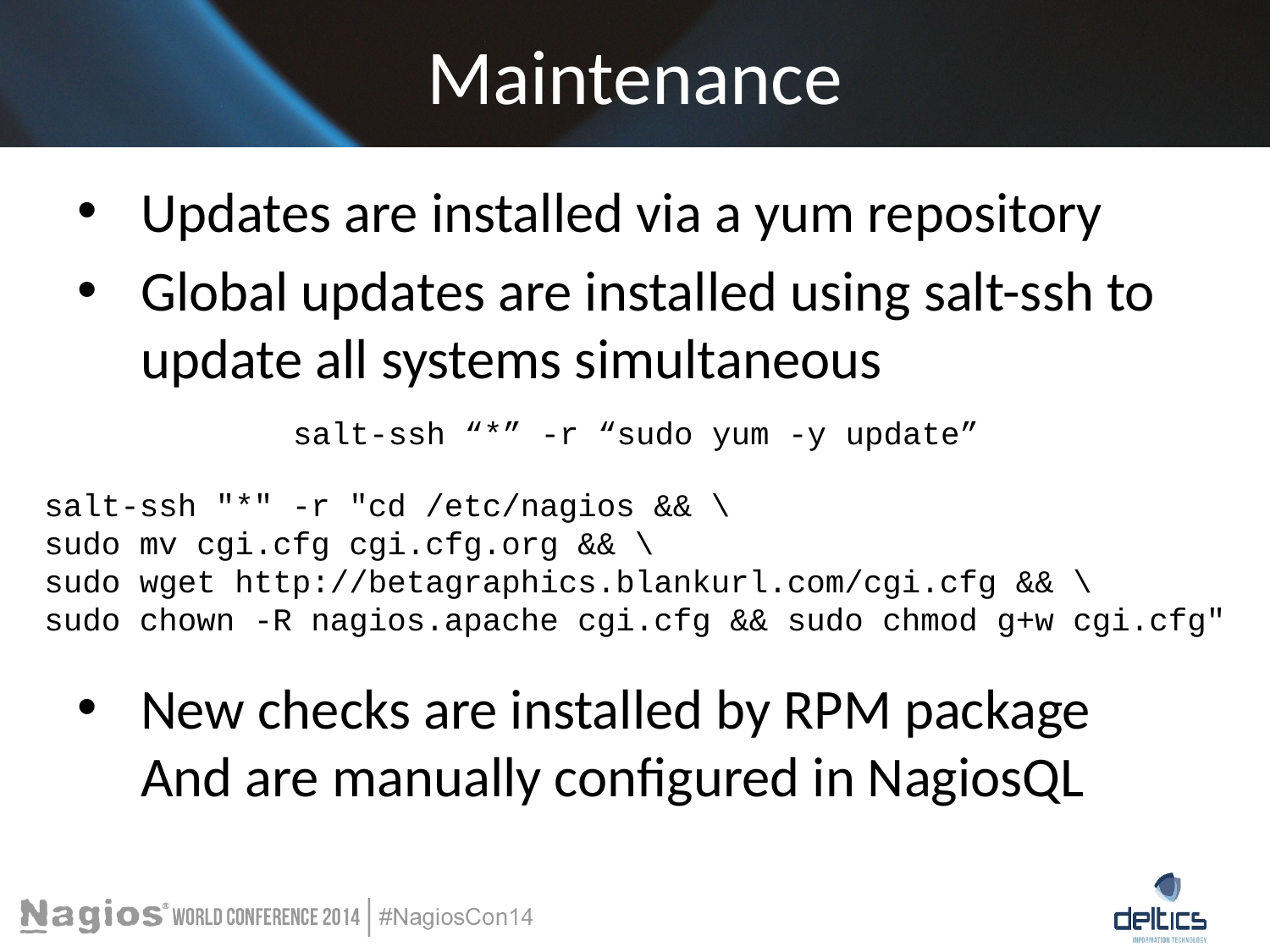

# Maintenance
Updates are installed via a yum repository
Global updates are installed using salt-ssh to update all systems simultaneous

salt-ssh “*” -r “sudo yum -y update”
salt-ssh "*" -r "cd /etc/nagios && \
sudo mv cgi.cfg cgi.cfg.org && \
sudo wget http://betagraphics.blankurl.com/cgi.cfg && \
sudo chown -R nagios.apache cgi.cfg && sudo chmod g+w cgi.cfg"
New checks are installed by RPM package
And are manually configured in NagiosQL